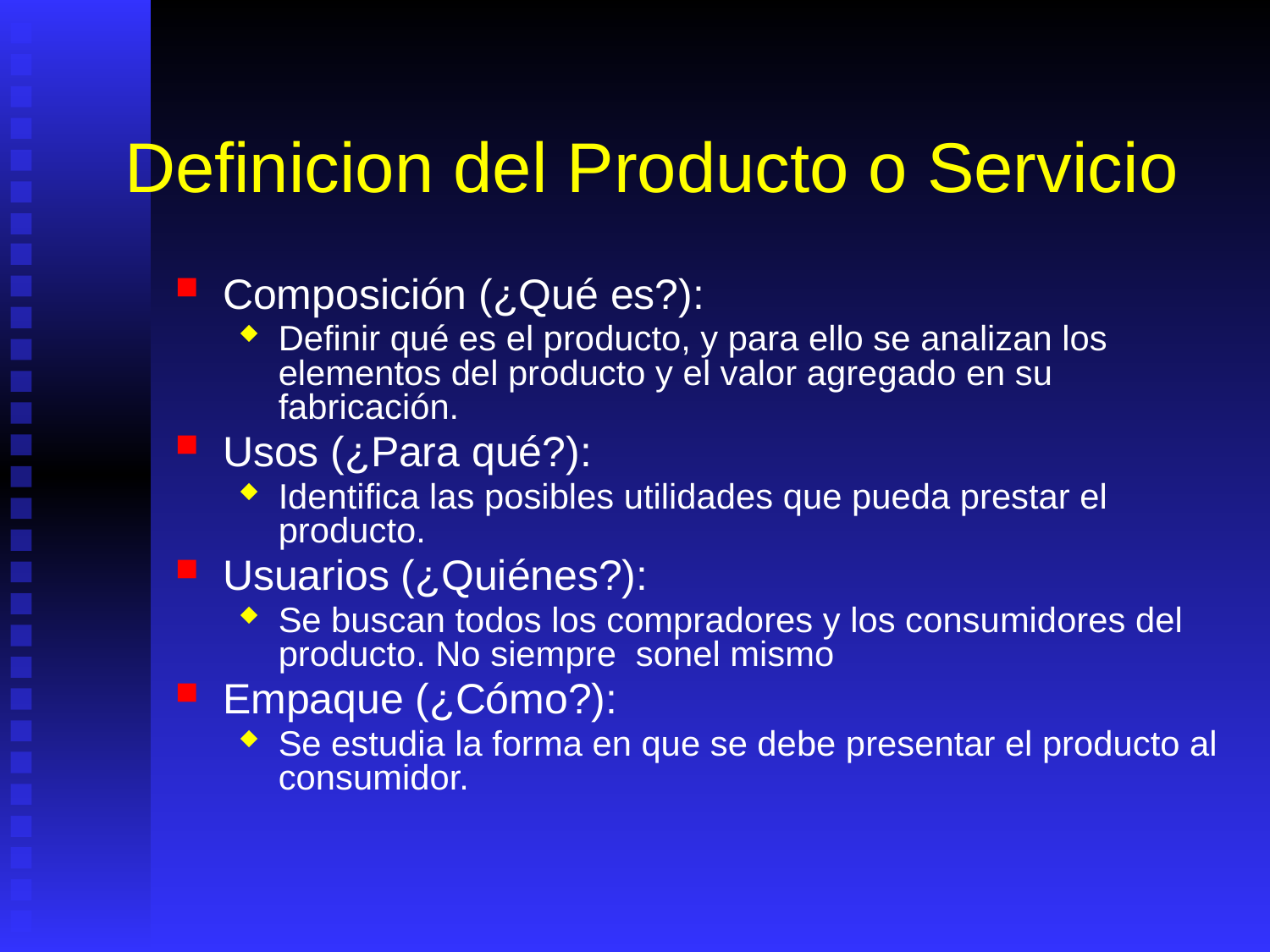

# Definicion del Producto o Servicio
Composición (¿Qué es?):
Definir qué es el producto, y para ello se analizan los elementos del producto y el valor agregado en su fabricación.
Usos (¿Para qué?):
Identifica las posibles utilidades que pueda prestar el producto.
Usuarios (¿Quiénes?):
Se buscan todos los compradores y los consumidores del producto. No siempre  sonel mismo
Empaque (¿Cómo?):
Se estudia la forma en que se debe presentar el producto al consumidor.